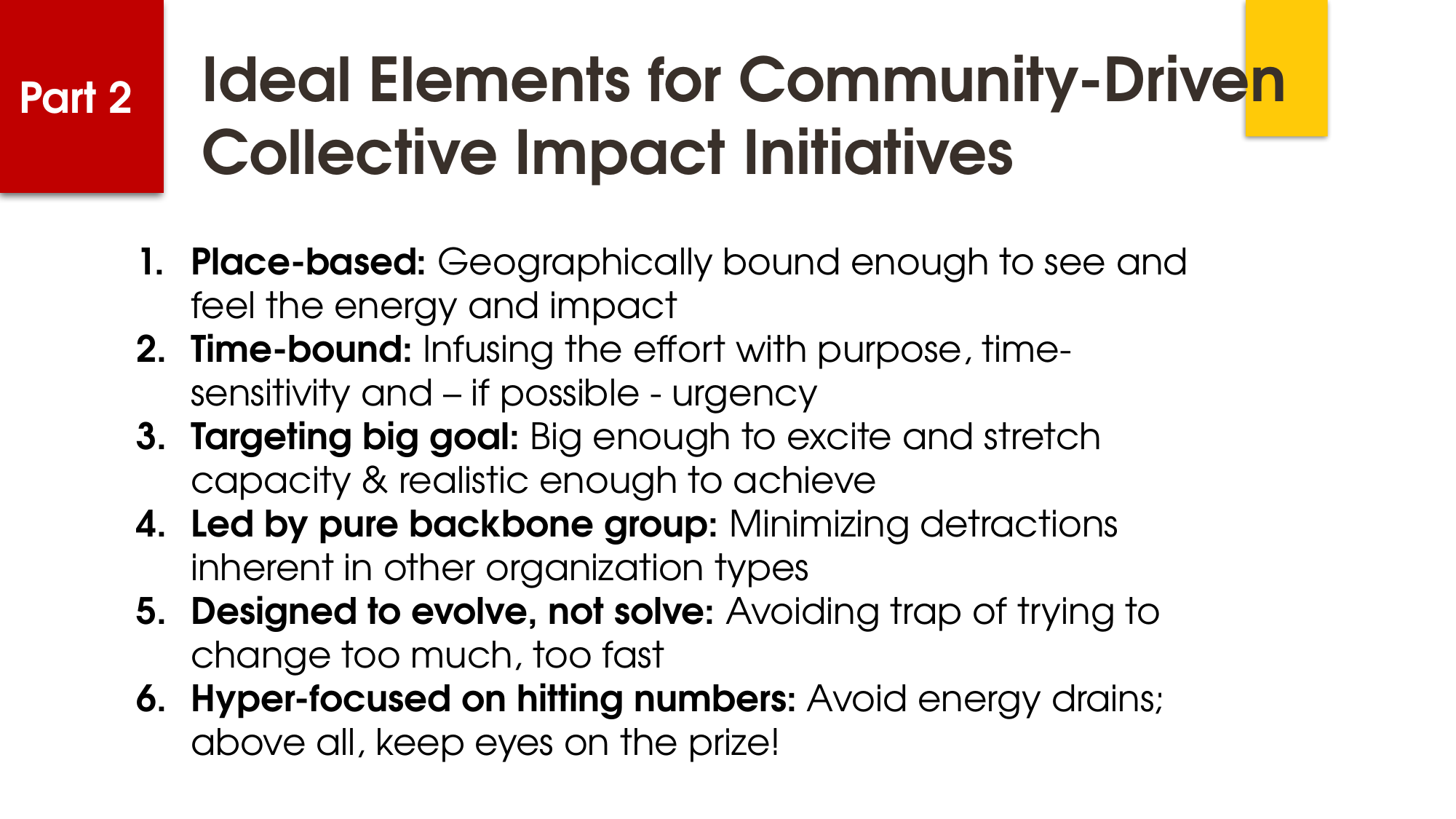

Part 2
Ideal Elements for Community-Driven Collective Impact Initiatives
Place-based: Geographically bound enough to see and feel the energy and impact
Time-bound: Infusing the effort with purpose, time-sensitivity and – if possible - urgency
Targeting big goal: Big enough to excite and stretch capacity & realistic enough to achieve
Led by pure backbone group: Minimizing detractions inherent in other organization types
Designed to evolve, not solve: Avoiding trap of trying to change too much, too fast
Hyper-focused on hitting numbers: Avoid energy drains; above all, keep eyes on the prize!